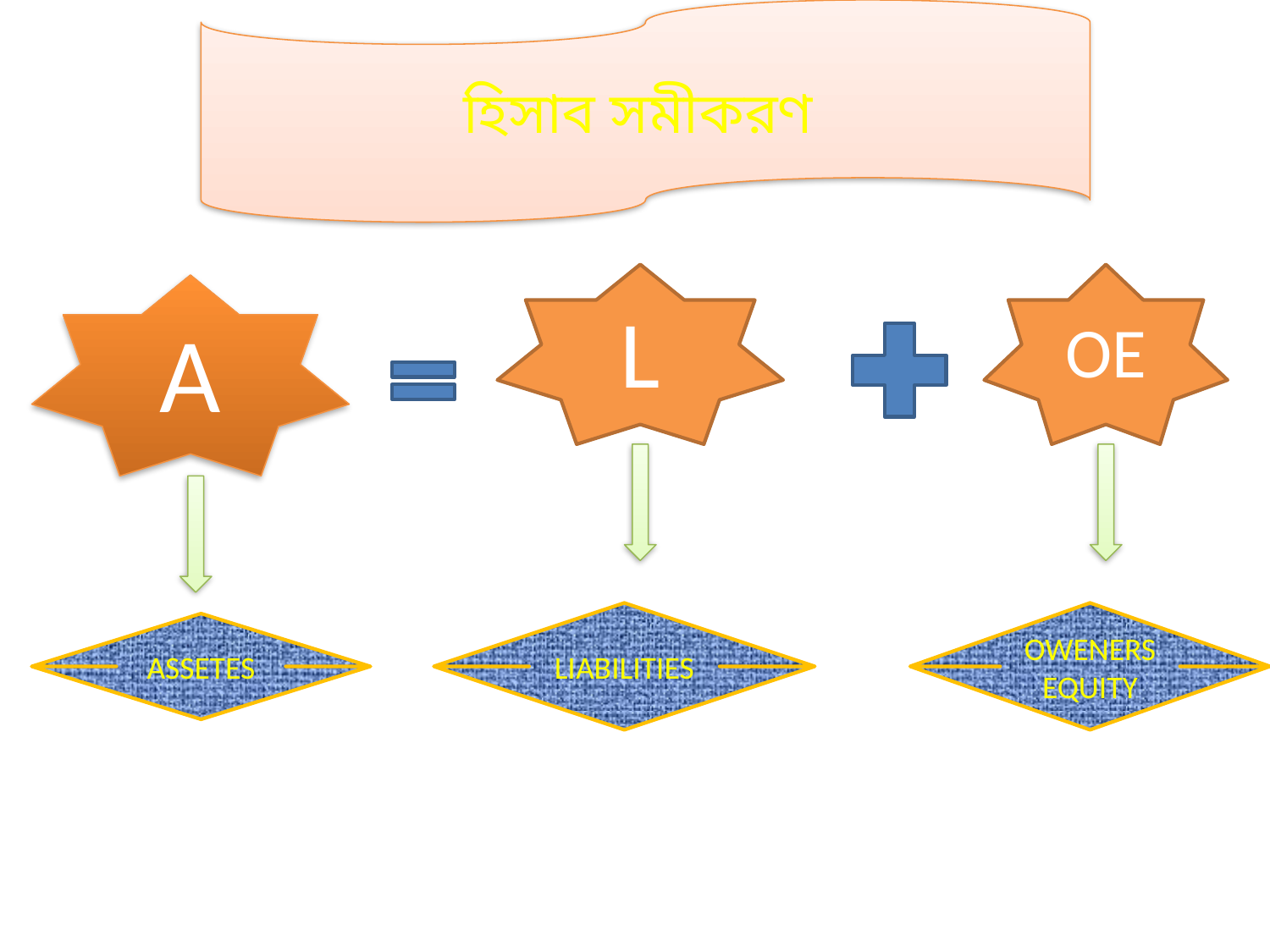

হিসাব সমীকরণ
L
OE
A

LIABILITIES
OWENERS EQUITY
ASSETES